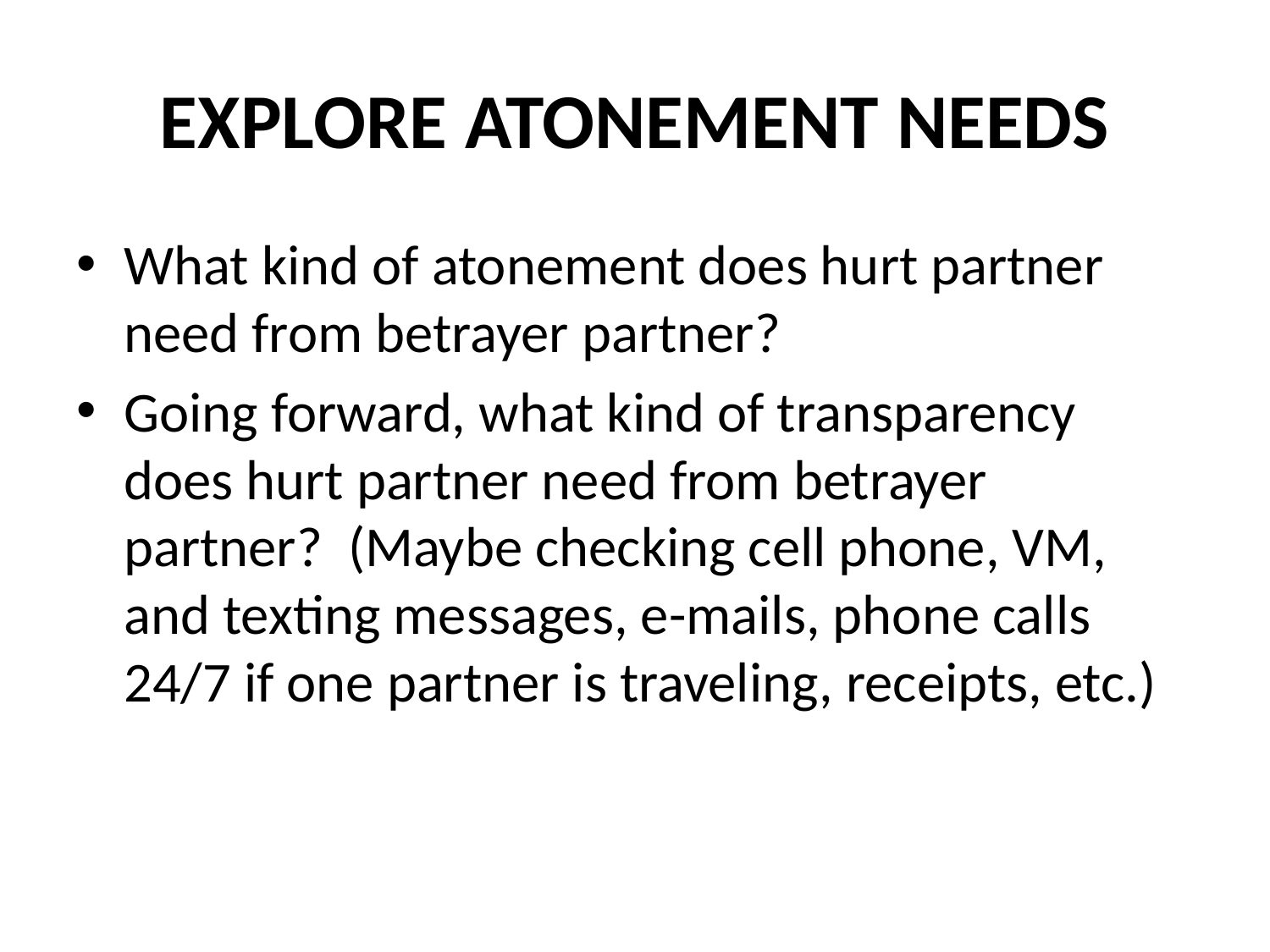

# EXPLORE ATONEMENT NEEDS
What kind of atonement does hurt partner need from betrayer partner?
Going forward, what kind of transparency does hurt partner need from betrayer  partner?  (Maybe checking cell phone, VM, and texting messages, e-mails, phone calls 24/7 if one partner is traveling, receipts, etc.)